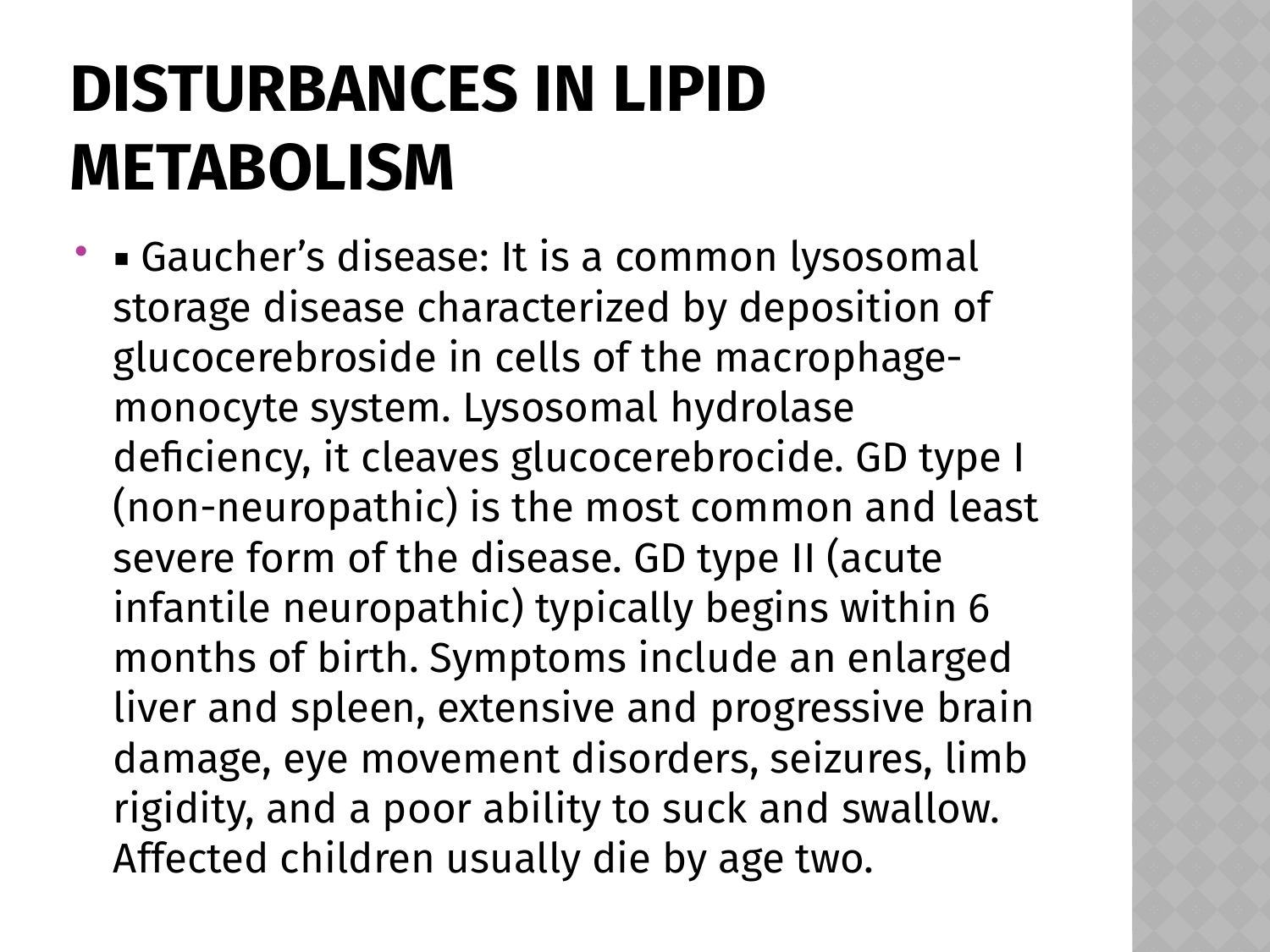

# Disturbances in lipid metabolism
▪ Gaucher’s disease: It is a common lysosomal storage disease characterized by deposition of glucocerebroside in cells of the macrophage- monocyte system. Lysosomal hydrolase deficiency, it cleaves glucocerebrocide. GD type I (non-neuropathic) is the most common and least severe form of the disease. GD type II (acute infantile neuropathic) typically begins within 6 months of birth. Symptoms include an enlarged liver and spleen, extensive and progressive brain damage, eye movement disorders, seizures, limb rigidity, and a poor ability to suck and swallow. Affected children usually die by age two.